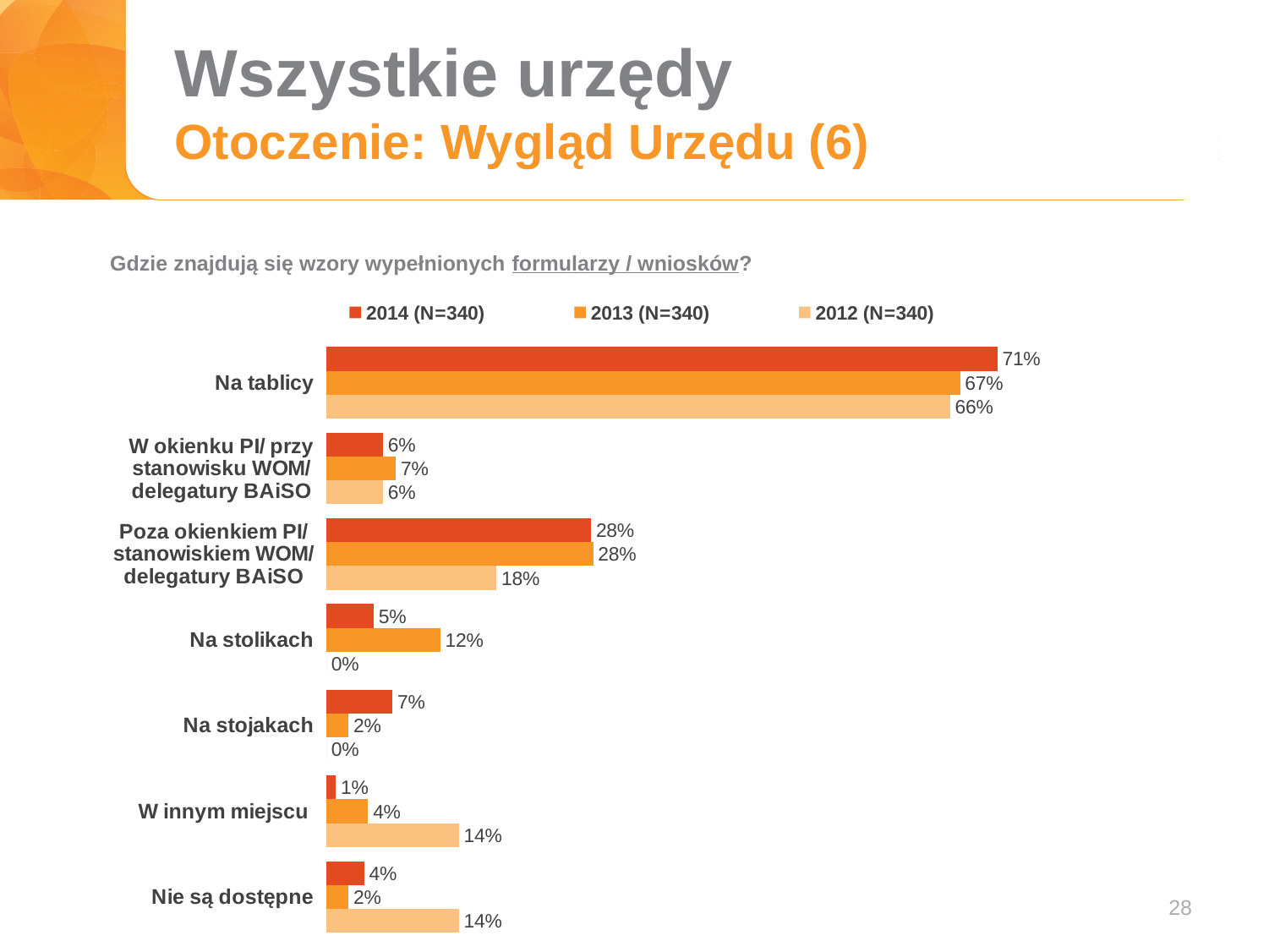

# Wszystkie urzędy Otoczenie: Wygląd Urzędu (6)
Gdzie znajdują się wzory wypełnionych formularzy / wniosków?

### Chart

| Category | 2014 (N=340) | 2013 (N=340) | 2012 (N=340) |
|---|---|---|---|
|  | None | None | None |
|  | None | None | None |
|  | None | None | None |

### Chart

| Category | 2014 (N=x) | 2013 (N=20) | 2012 (N=340) |
|---|---|---|---|
| Na tablicy | 0.7100000000000003 | 0.670588235294118 | 0.6600000000000004 |
| W okienku PI/ przy stanowisku WOM/ delegatury BAiSO | 0.060000000000000026 | 0.07352941176470588 | 0.060000000000000026 |
| Poza okienkiem PI/ stanowiskiem WOM/ delegatury BAiSO | 0.2800000000000001 | 0.28235294117647086 | 0.18000000000000008 |
| Na stolikach | 0.05 | 0.12058823529411765 | 0.0 |
| Na stojakach | 0.07000000000000002 | 0.02352941176470588 | 0.0 |
| W innym miejscu  | 0.010000000000000005 | 0.04411764705882359 | 0.14 |
| Nie są dostępne | 0.04000000000000002 | 0.02352941176470588 | 0.14 |
28